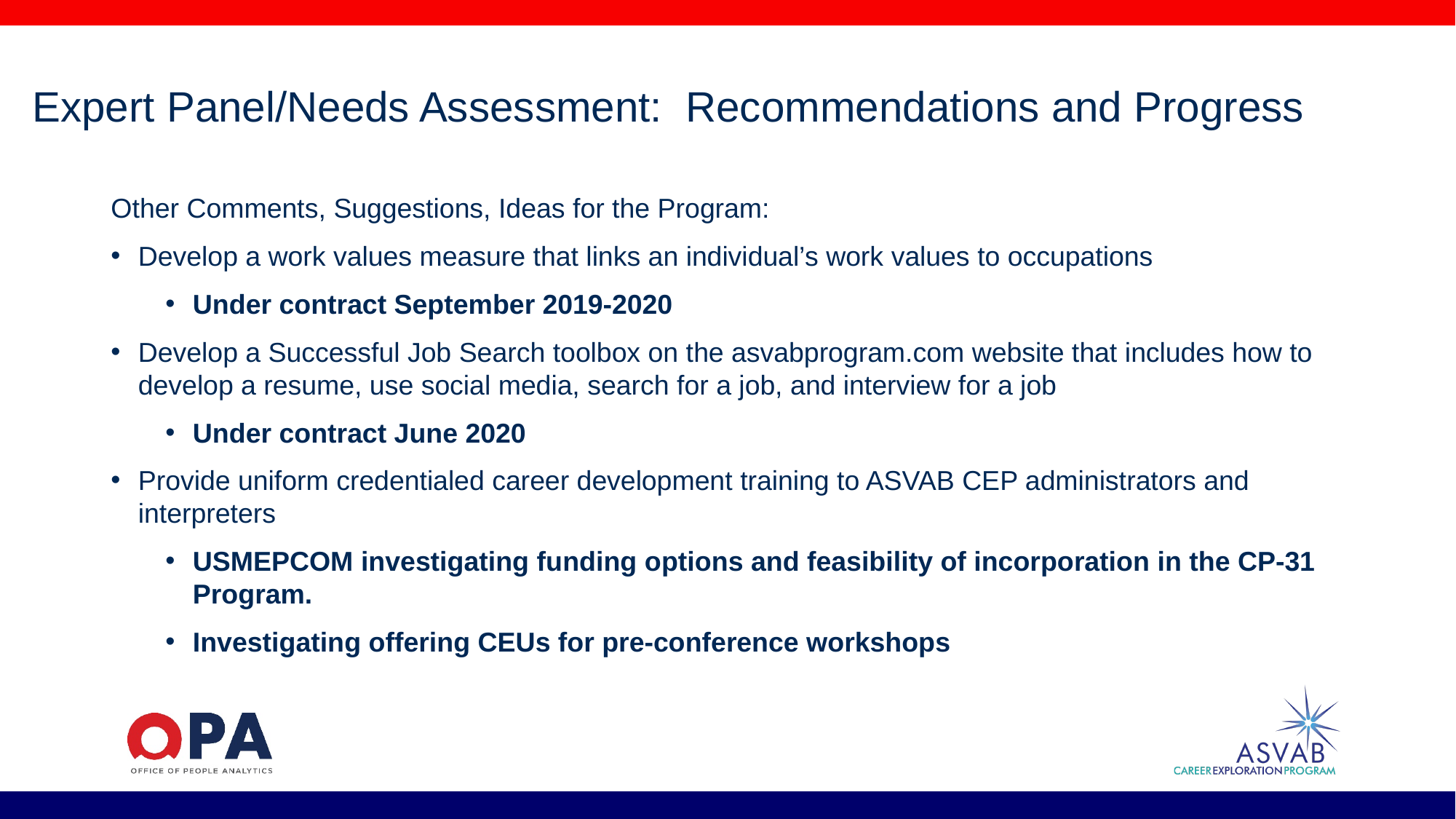

# Expert Panel/Needs Assessment:  Recommendations and Progress
Other Comments, Suggestions, Ideas for the Program:
Develop a work values measure that links an individual’s work values to occupations
Under contract September 2019-2020
Develop a Successful Job Search toolbox on the asvabprogram.com website that includes how to develop a resume, use social media, search for a job, and interview for a job
Under contract June 2020
Provide uniform credentialed career development training to ASVAB CEP administrators and interpreters
USMEPCOM investigating funding options and feasibility of incorporation in the CP-31 Program.
Investigating offering CEUs for pre-conference workshops